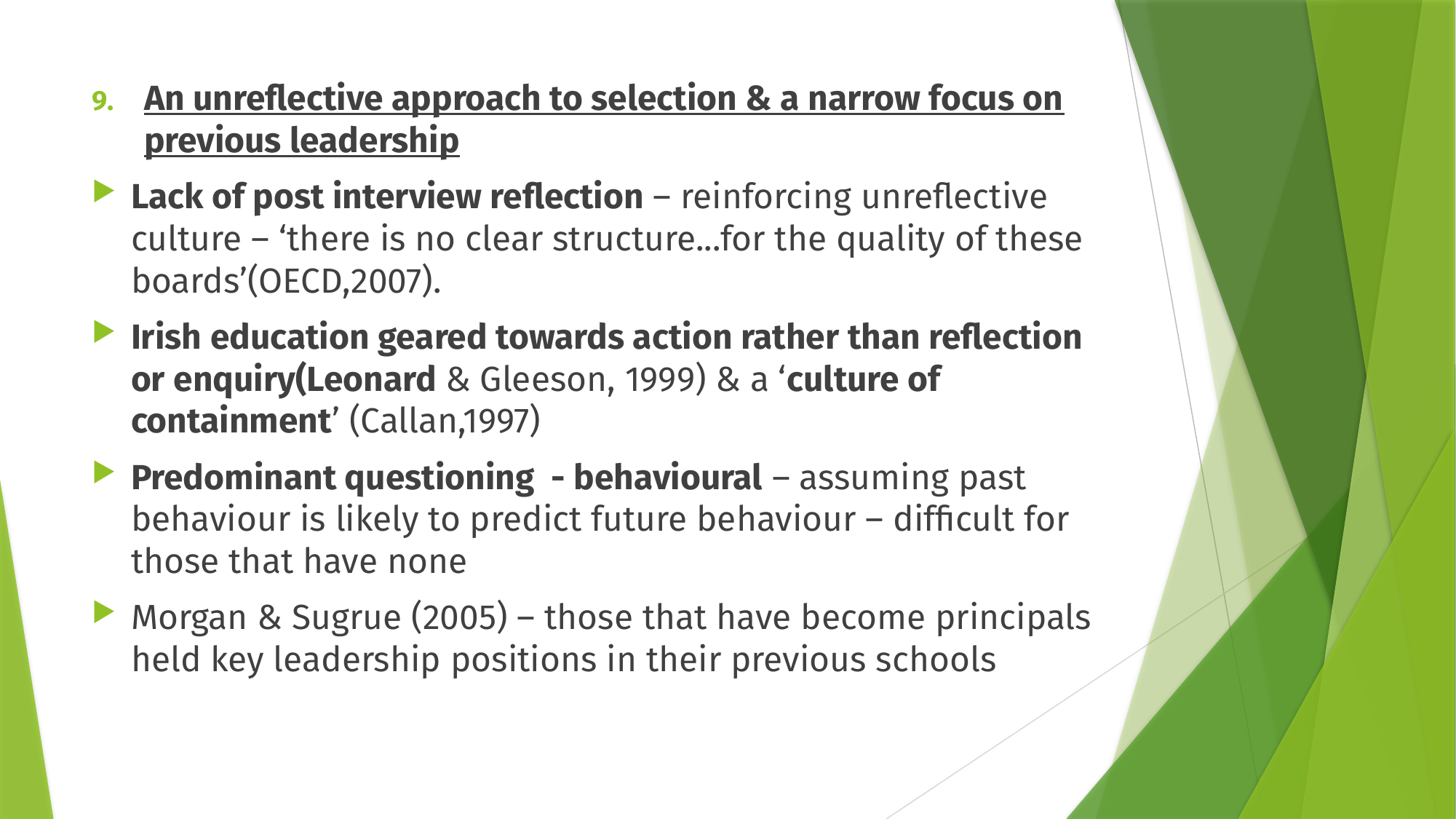

An unreflective approach to selection & a narrow focus on previous leadership
Lack of post interview reflection – reinforcing unreflective culture – ‘there is no clear structure...for the quality of these boards’(OECD,2007).
Irish education geared towards action rather than reflection or enquiry(Leonard & Gleeson, 1999) & a ‘culture of containment’ (Callan,1997)
Predominant questioning  - behavioural – assuming past behaviour is likely to predict future behaviour – difficult for those that have none
Morgan & Sugrue (2005) – those that have become principals held key leadership positions in their previous schools